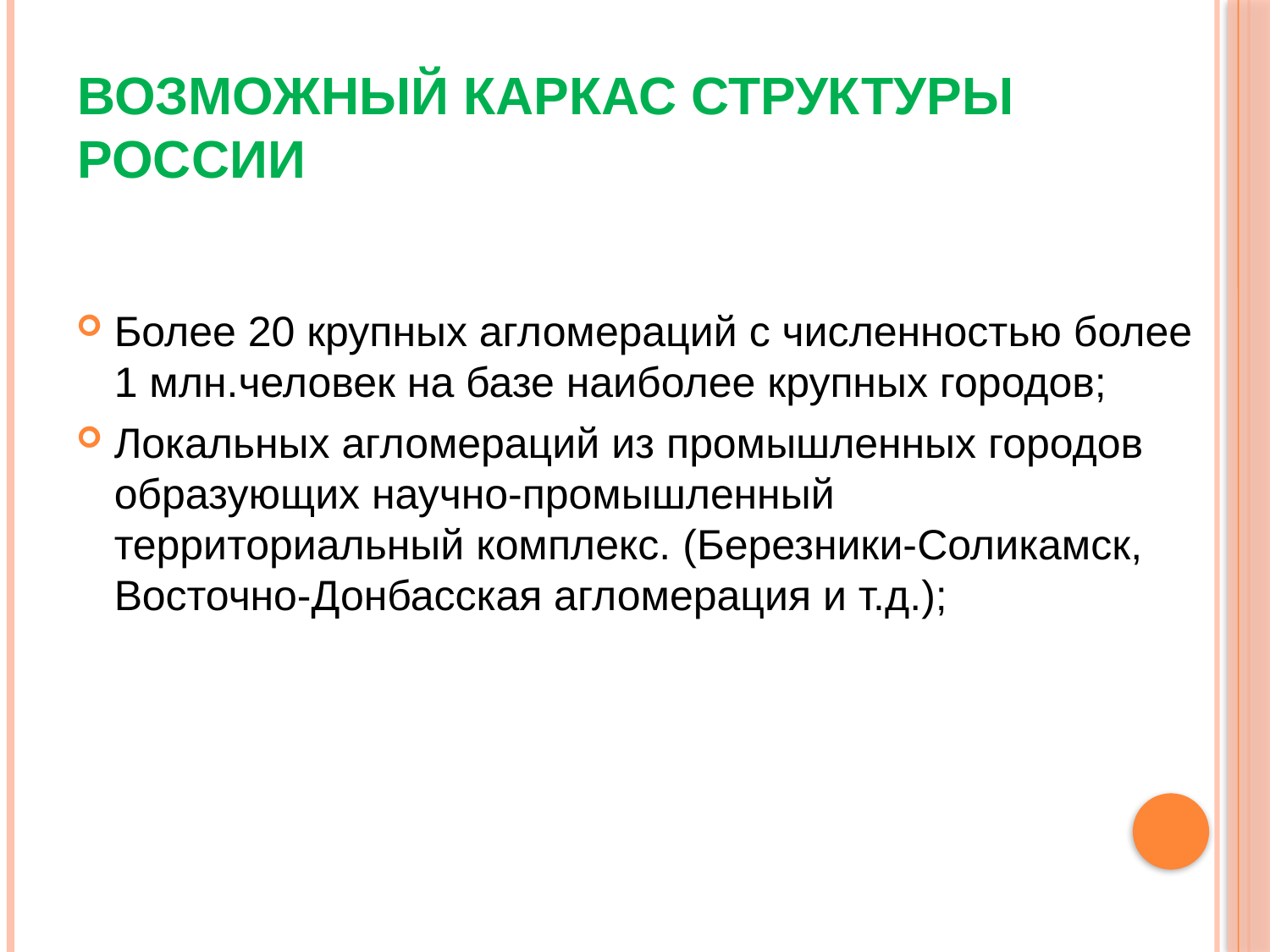

# Возможный каркас структуры России
Более 20 крупных агломераций с численностью более 1 млн.человек на базе наиболее крупных городов;
Локальных агломераций из промышленных городов образующих научно-промышленный территориальный комплекс. (Березники-Соликамск, Восточно-Донбасская агломерация и т.д.);